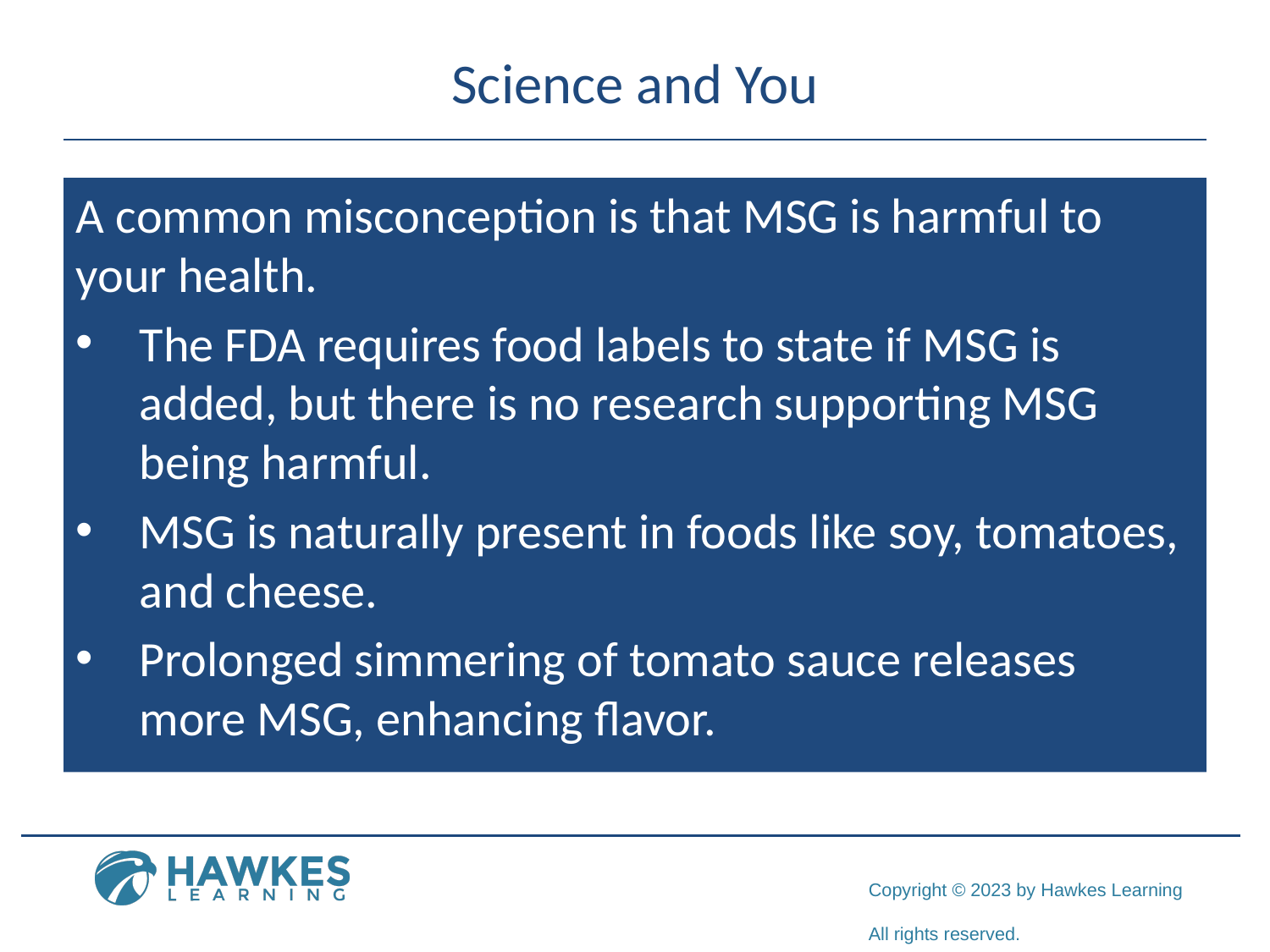

# Science and You
A common misconception is that MSG is harmful to your health.
The FDA requires food labels to state if MSG is added, but there is no research supporting MSG being harmful.
MSG is naturally present in foods like soy, tomatoes, and cheese.
Prolonged simmering of tomato sauce releases more MSG, enhancing flavor.